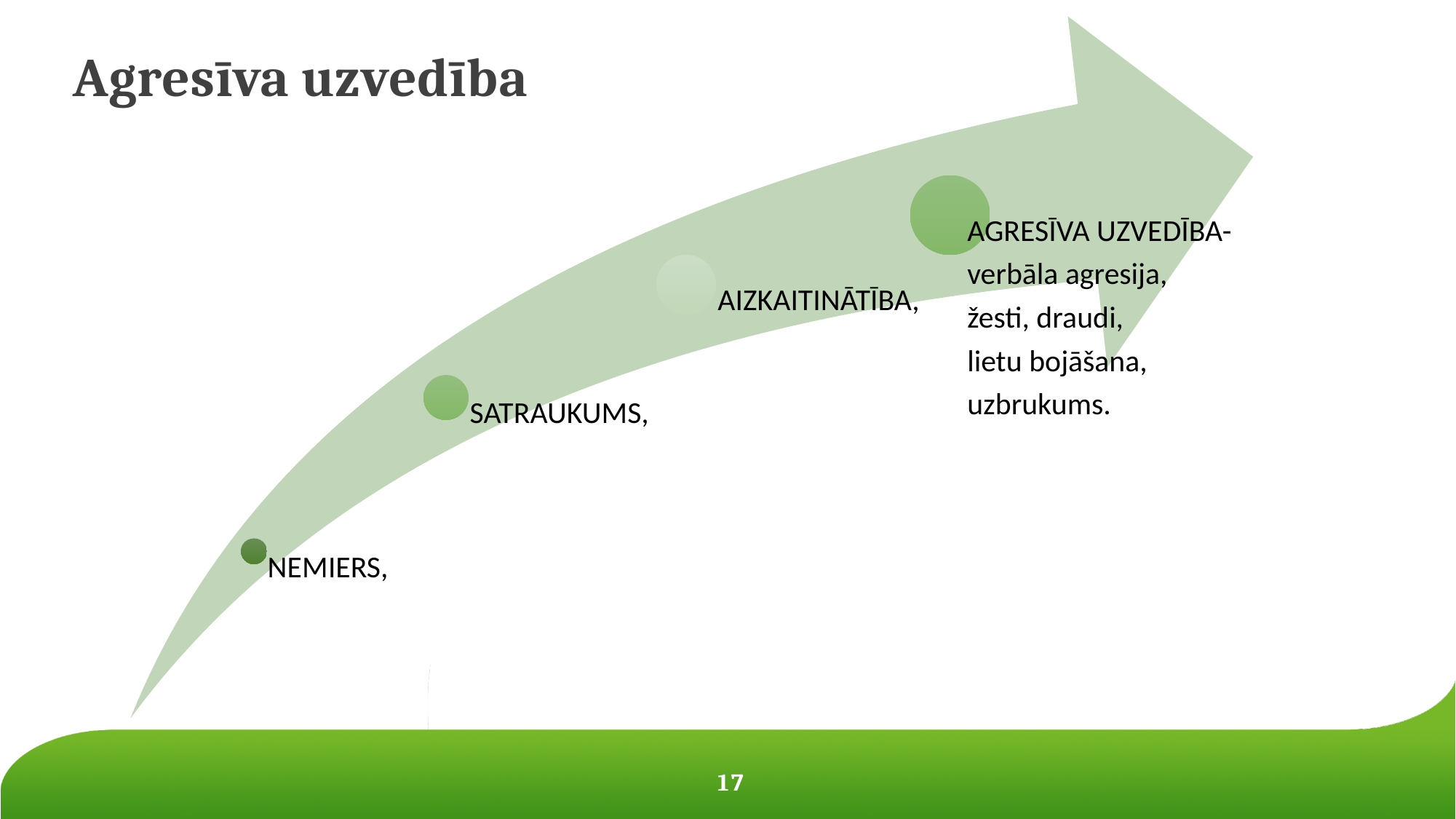

NEMIERS,
SATRAUKUMS,
AIZKAITINĀTĪBA,
AGRESĪVA UZVEDĪBA-
verbāla agresija,
žesti, draudi,
lietu bojāšana,
uzbrukums.
# Agresīva uzvedība
17